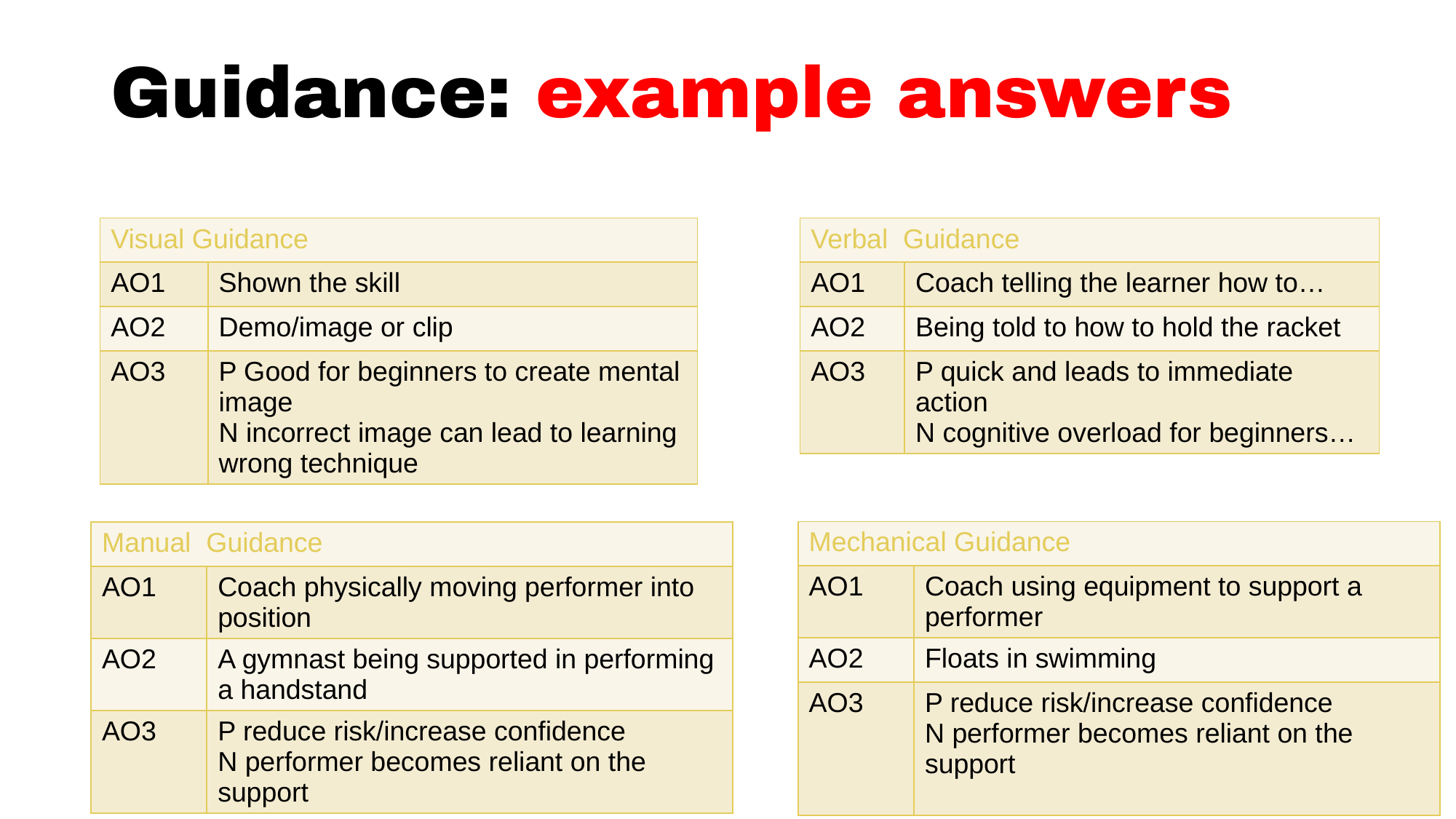

# Guidance: example answers
| Visual Guidance |  |
| --- | --- |
| AO1 | Shown the skill |
| AO2 | Demo/image or clip |
| AO3 | P Good for beginners to create mental image N incorrect image can lead to learning wrong technique |
| Verbal Guidance |  |
| --- | --- |
| AO1 | Coach telling the learner how to… |
| AO2 | Being told to how to hold the racket |
| AO3 | P quick and leads to immediate action N cognitive overload for beginners… |
| Mechanical Guidance |  |
| --- | --- |
| AO1 | Coach using equipment to support a performer |
| AO2 | Floats in swimming |
| AO3 | P reduce risk/increase confidence N performer becomes reliant on the support |
| Manual Guidance |  |
| --- | --- |
| AO1 | Coach physically moving performer into position |
| AO2 | A gymnast being supported in performing a handstand |
| AO3 | P reduce risk/increase confidence N performer becomes reliant on the support |